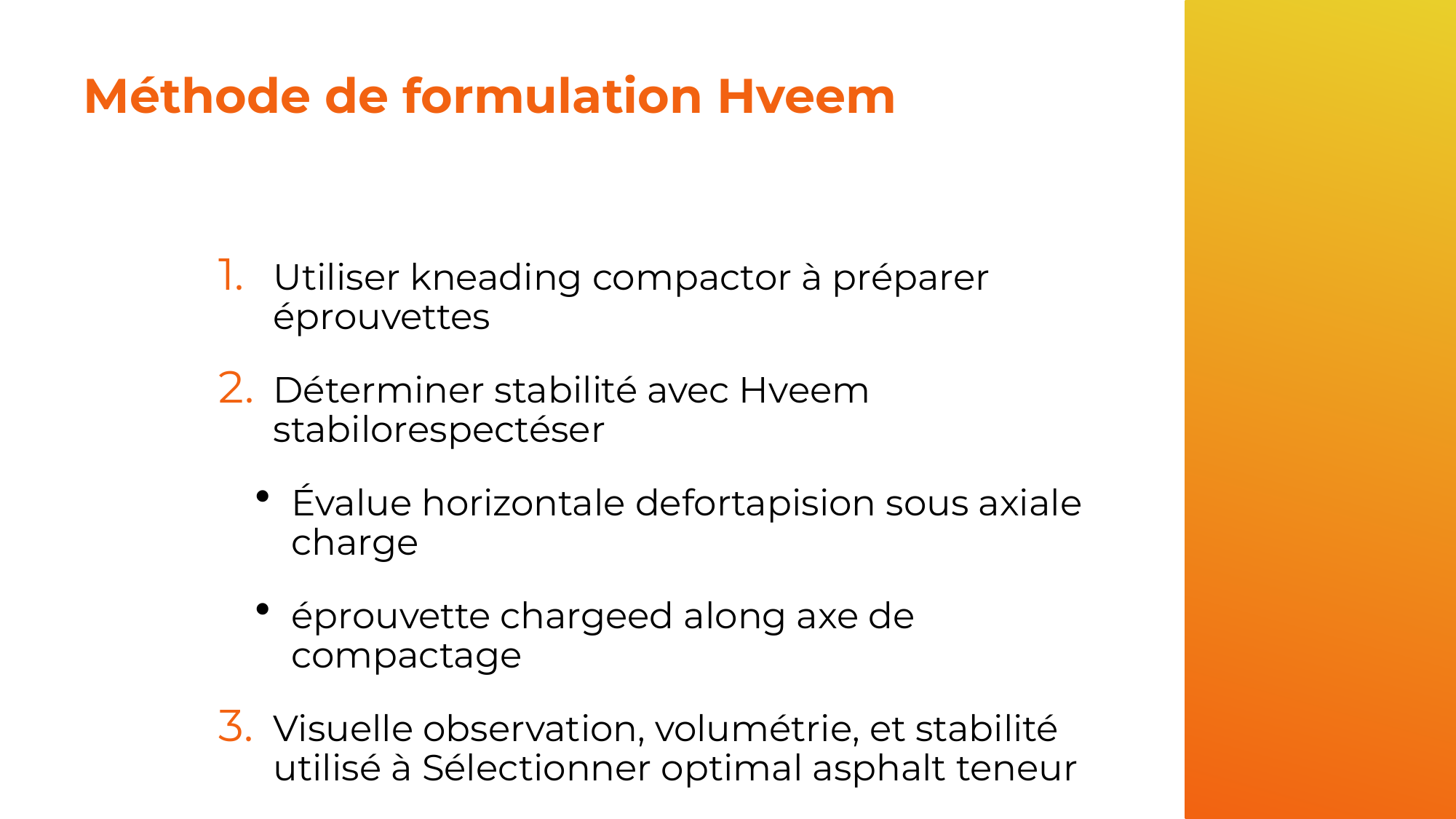

# Méthode de formulation Hveem
Utiliser kneading compactor à préparer éprouvettes
Déterminer stabilité avec Hveem stabilorespectéser
Évalue horizontale defortapision sous axiale charge
éprouvette chargeed along axe de compactage
Visuelle observation, volumétrie, et stabilité utilisé à Sélectionner optimal asphalt teneur